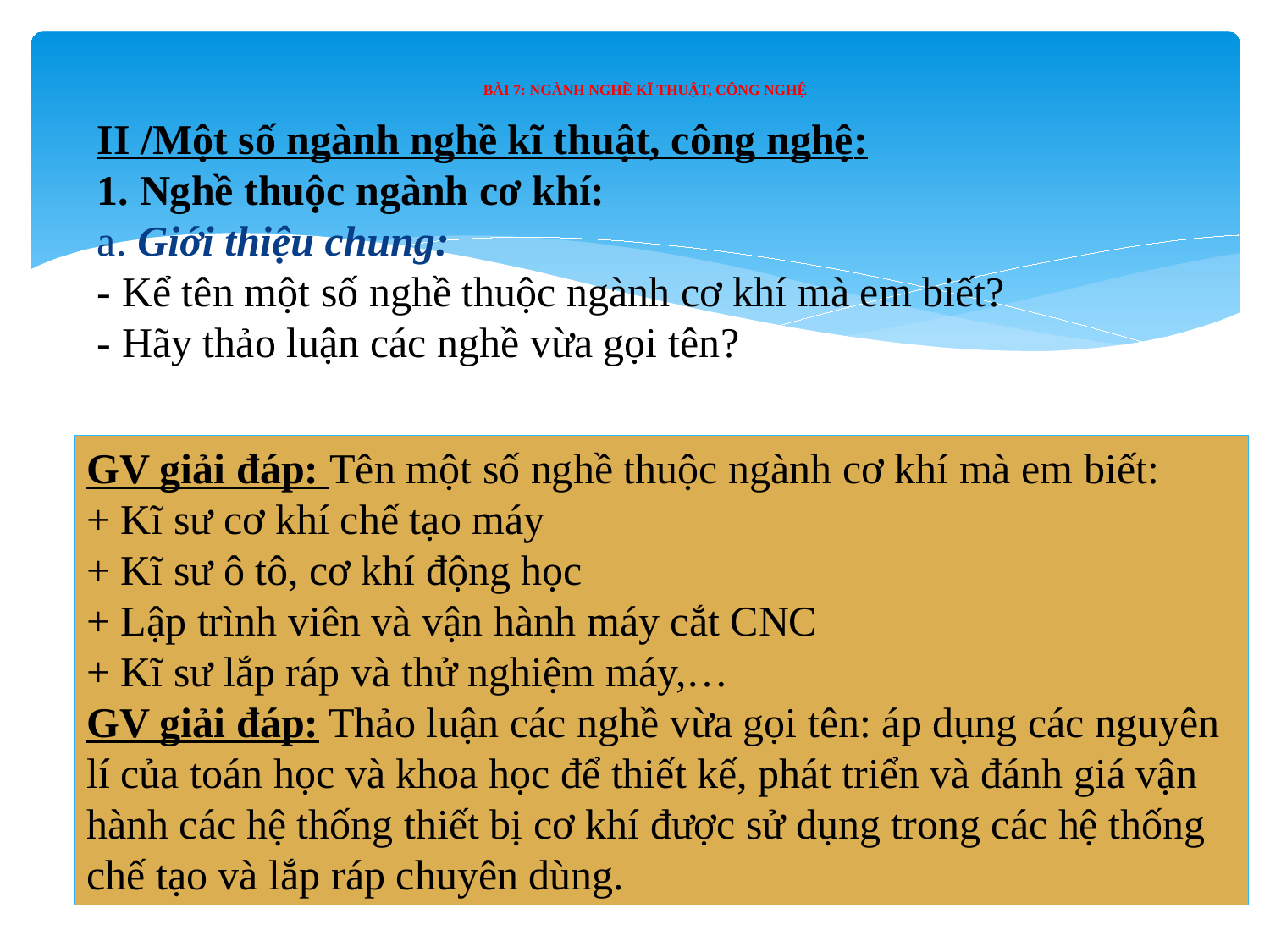

# BÀI 7: NGÀNH NGHỀ KĨ THUẬT, CÔNG NGHỆ
II /Một số ngành nghề kĩ thuật, công nghệ:
1. Nghề thuộc ngành cơ khí:
a. Giới thiệu chung:
- Kể tên một số nghề thuộc ngành cơ khí mà em biết?
- Hãy thảo luận các nghề vừa gọi tên?

GV giải đáp: Tên một số nghề thuộc ngành cơ khí mà em biết:
+ Kĩ sư cơ khí chế tạo máy
+ Kĩ sư ô tô, cơ khí động học
+ Lập trình viên và vận hành máy cắt CNC
+ Kĩ sư lắp ráp và thử nghiệm máy,…
GV giải đáp: Thảo luận các nghề vừa gọi tên: áp dụng các nguyên lí của toán học và khoa học để thiết kế, phát triển và đánh giá vận hành các hệ thống thiết bị cơ khí được sử dụng trong các hệ thống chế tạo và lắp ráp chuyên dùng.